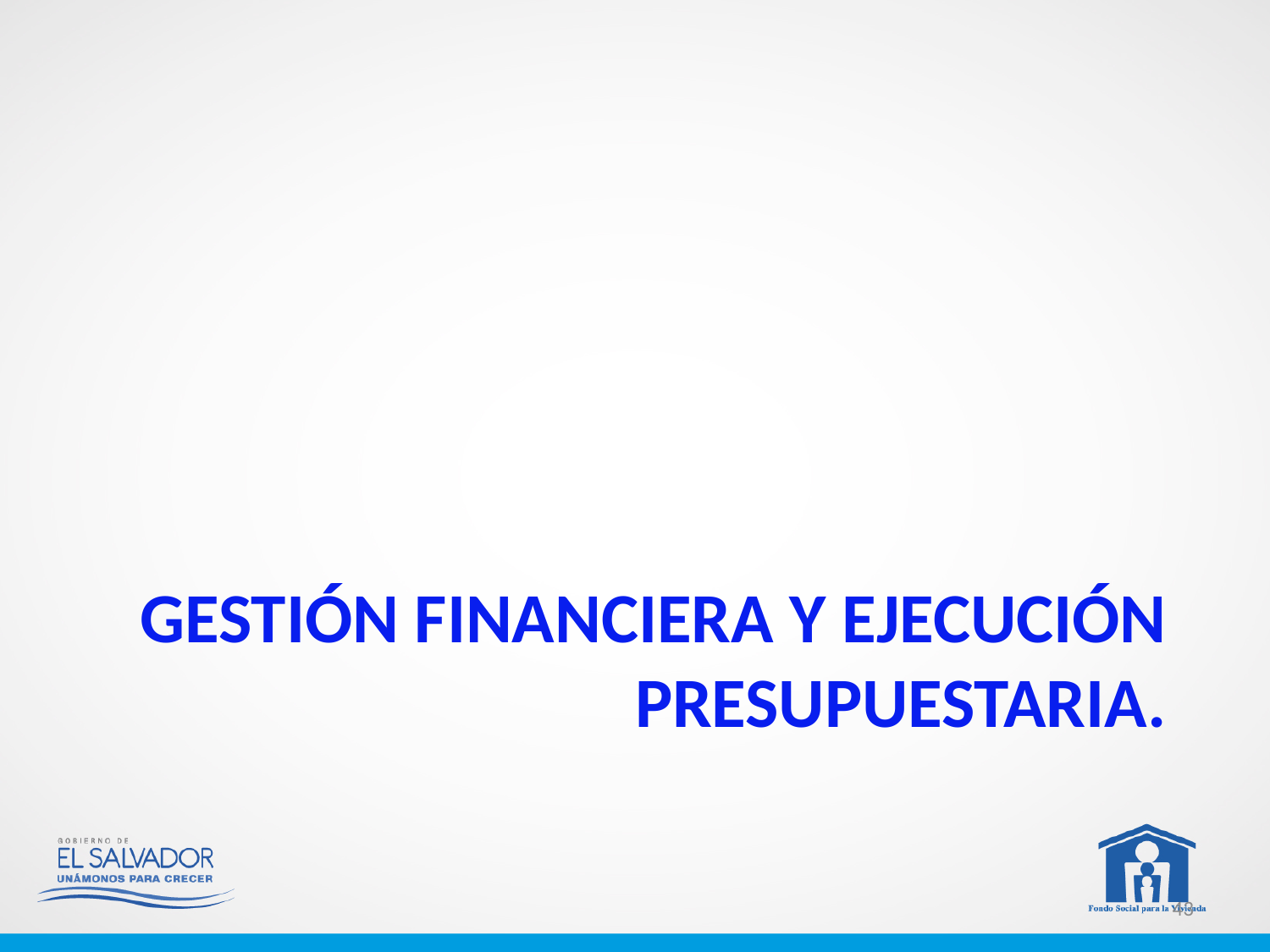

# GESTIÓN FINANCIERA Y EJECUCIÓN PRESUPUESTARIA.
43